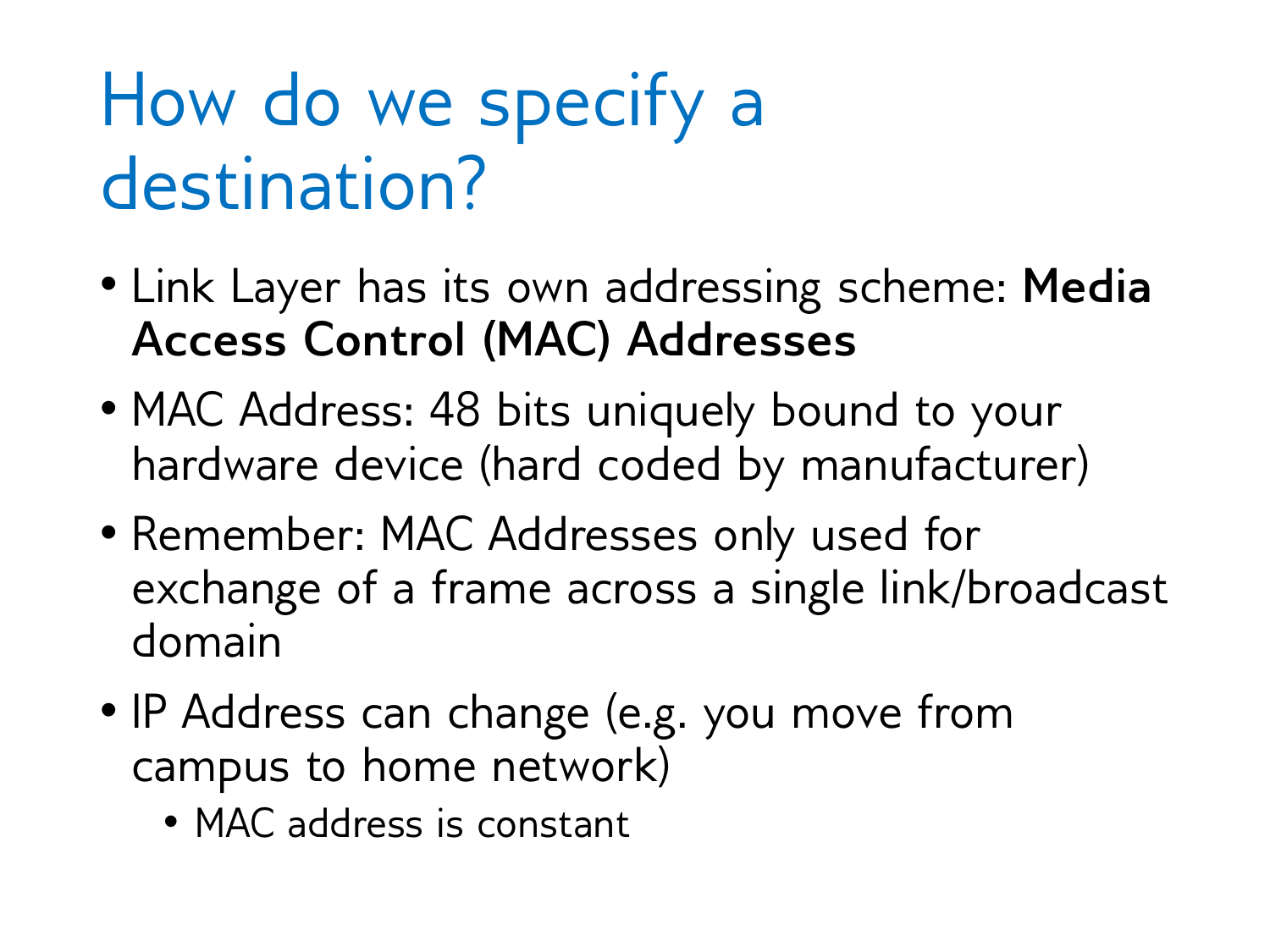

# How do we specify a destination?
Link Layer has its own addressing scheme: Media Access Control (MAC) Addresses
MAC Address: 48 bits uniquely bound to your hardware device (hard coded by manufacturer)
Remember: MAC Addresses only used for exchange of a frame across a single link/broadcast domain
IP Address can change (e.g. you move from campus to home network)
MAC address is constant